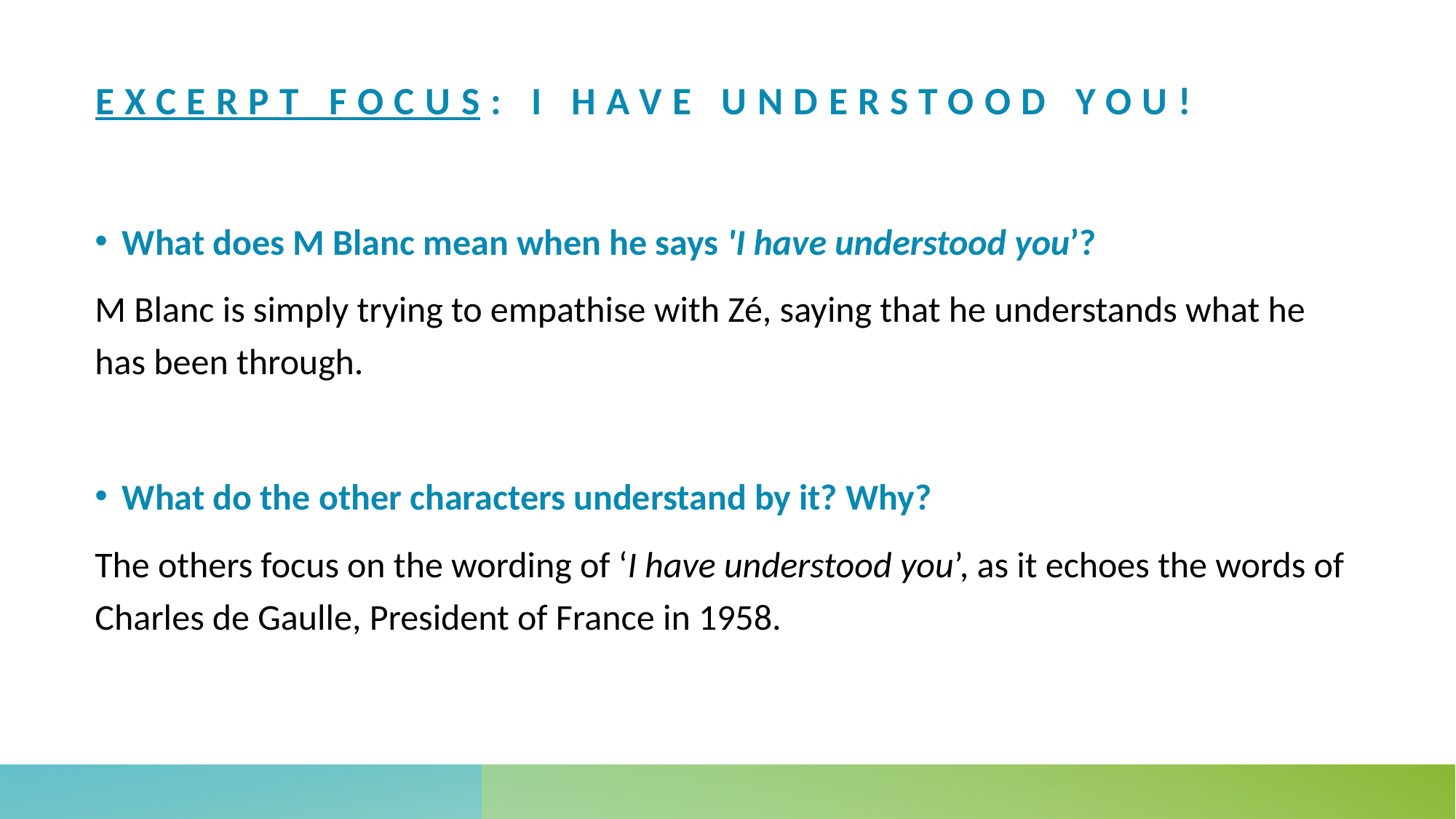

# Excerpt focus: I have understood you!
What does M Blanc mean when he says 'I have understood you’?
M Blanc is simply trying to empathise with Zé, saying that he understands what he has been through.

What do the other characters understand by it? Why?
The others focus on the wording of ‘I have understood you’, as it echoes the words of Charles de Gaulle, President of France in 1958.